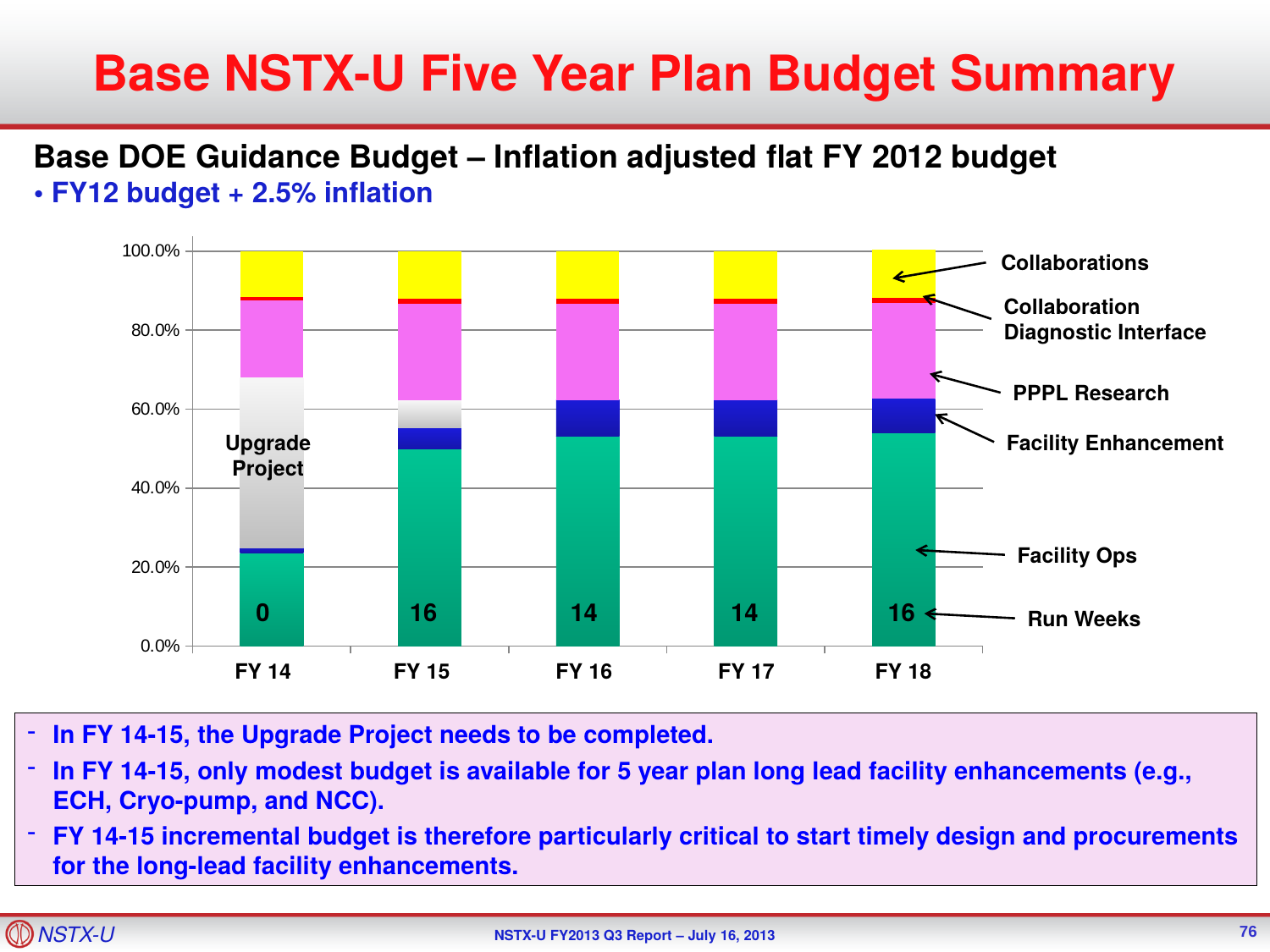

Base NSTX-U Five Year Plan Budget Summary
Base DOE Guidance Budget – Inflation adjusted flat FY 2012 budget
• FY12 budget + 2.5% inflation

### Chart

| Category |  |  |  |  |  |  |
|---|---|---|---|---|---|---|
Collaborations
Collaboration Diagnostic Interface
PPPL Research
Upgrade Project
Facility Enhancement
Facility Ops
0
16
14
14
16
Run Weeks
FY 14
FY 15
FY 16
FY 17
FY 18

In FY 14-15, the Upgrade Project needs to be completed.
In FY 14-15, only modest budget is available for 5 year plan long lead facility enhancements (e.g., ECH, Cryo-pump, and NCC).
FY 14-15 incremental budget is therefore particularly critical to start timely design and procurements for the long-lead facility enhancements.
76